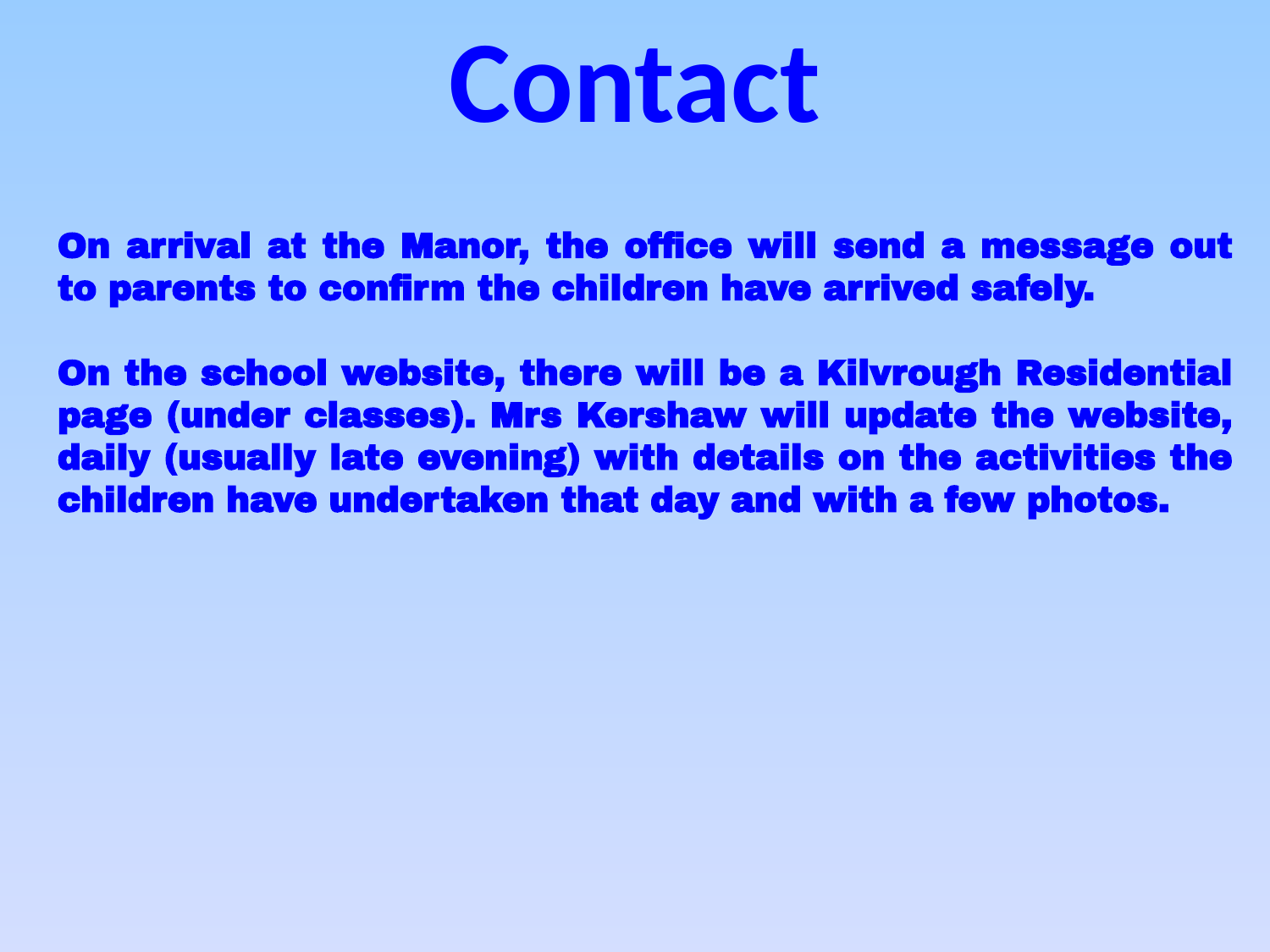

Contact
On arrival at the Manor, the office will send a message out to parents to confirm the children have arrived safely.

On the school website, there will be a Kilvrough Residential page (under classes). Mrs Kershaw will update the website, daily (usually late evening) with details on the activities the children have undertaken that day and with a few photos.